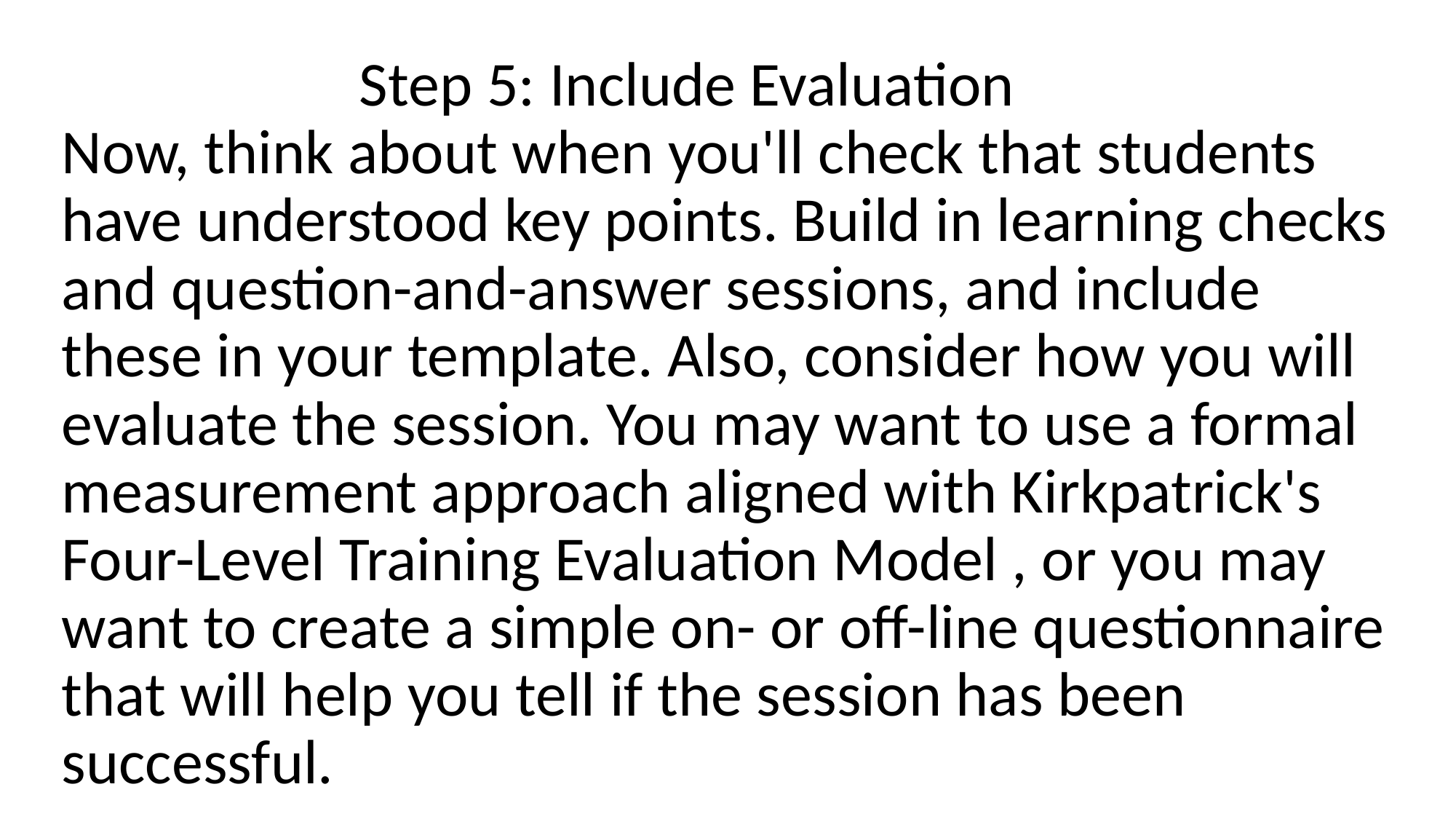

# Step 5: Include Evaluation Now, think about when you'll check that students have understood key points. Build in learning checks and question-and-answer sessions, and include these in your template. Also, consider how you will evaluate the session. You may want to use a formal measurement approach aligned with Kirkpatrick's Four-Level Training Evaluation Model , or you may want to create a simple on- or off-line questionnaire that will help you tell if the session has been successful.